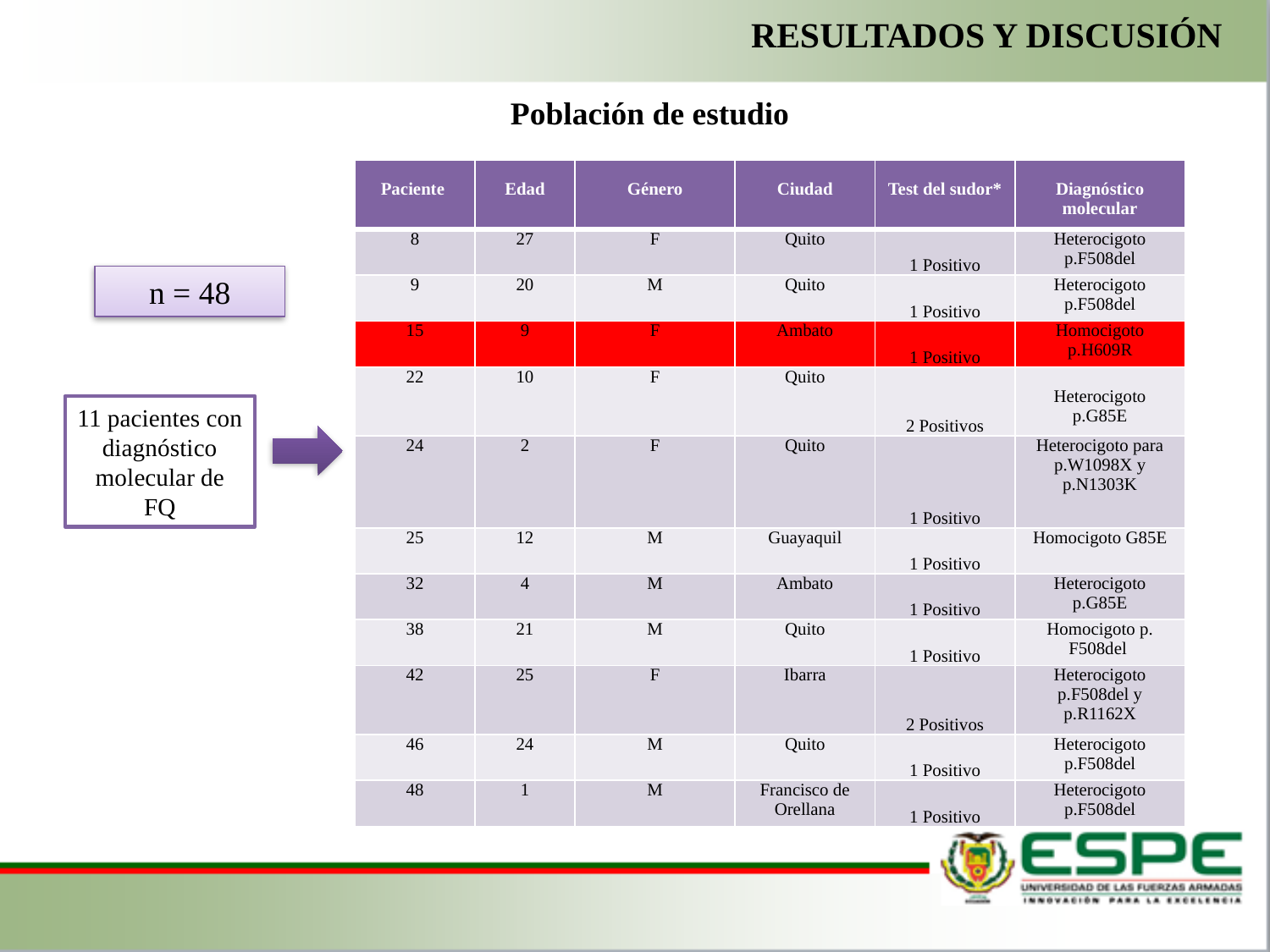

RESULTADOS Y DISCUSIÓN
Población de estudio
| Paciente | Edad | Género | Ciudad | Test del sudor\* | Diagnóstico molecular |
| --- | --- | --- | --- | --- | --- |
| 8 | 27 | F | Quito | 1 Positivo | Heterocigoto p.F508del |
| 9 | 20 | M | Quito | 1 Positivo | Heterocigoto p.F508del |
| 15 | 9 | F | Ambato | 1 Positivo | Homocigoto p.H609R |
| 22 | 10 | F | Quito | 2 Positivos | Heterocigoto p.G85E |
| 24 | 2 | F | Quito | 1 Positivo | Heterocigoto para p.W1098X y p.N1303K |
| 25 | 12 | M | Guayaquil | 1 Positivo | Homocigoto G85E |
| 32 | 4 | M | Ambato | 1 Positivo | Heterocigoto p.G85E |
| 38 | 21 | M | Quito | 1 Positivo | Homocigoto p. F508del |
| 42 | 25 | F | Ibarra | 2 Positivos | Heterocigoto p.F508del y p.R1162X |
| 46 | 24 | M | Quito | 1 Positivo | Heterocigoto p.F508del |
| 48 | 1 | M | Francisco de Orellana | 1 Positivo | Heterocigoto p.F508del |
n = 48
11 pacientes con diagnóstico molecular de FQ